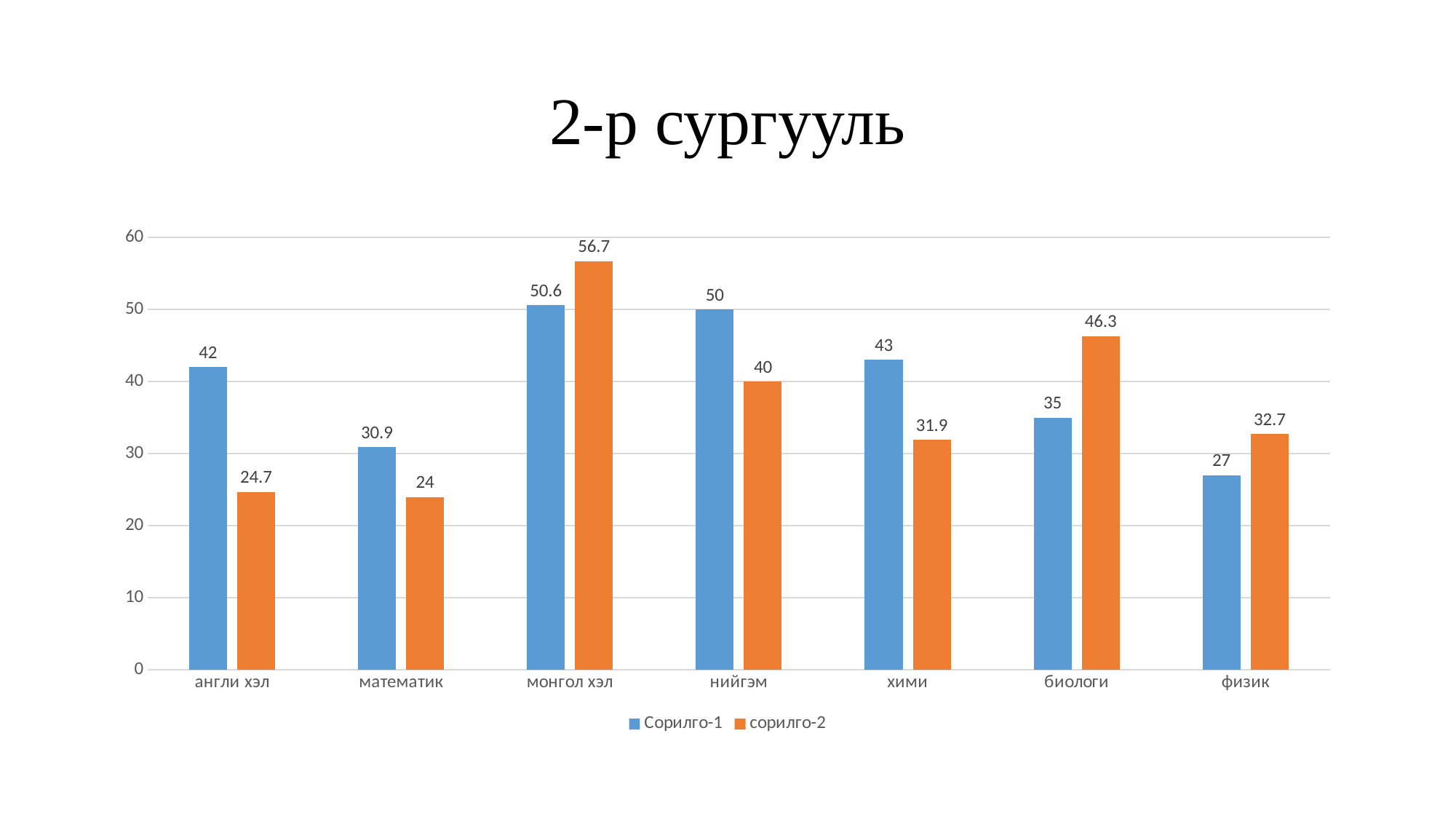

# 2-р сургууль

### Chart

| Category | Сорилго-1 | сорилго-2 |
|---|---|---|
| англи хэл | 42.0 | 24.7 |
| математик | 30.9 | 24.0 |
| монгол хэл | 50.6 | 56.7 |
| нийгэм | 50.0 | 40.0 |
| хими | 43.0 | 31.9 |
| биологи | 35.0 | 46.3 |
| физик | 27.0 | 32.7 |